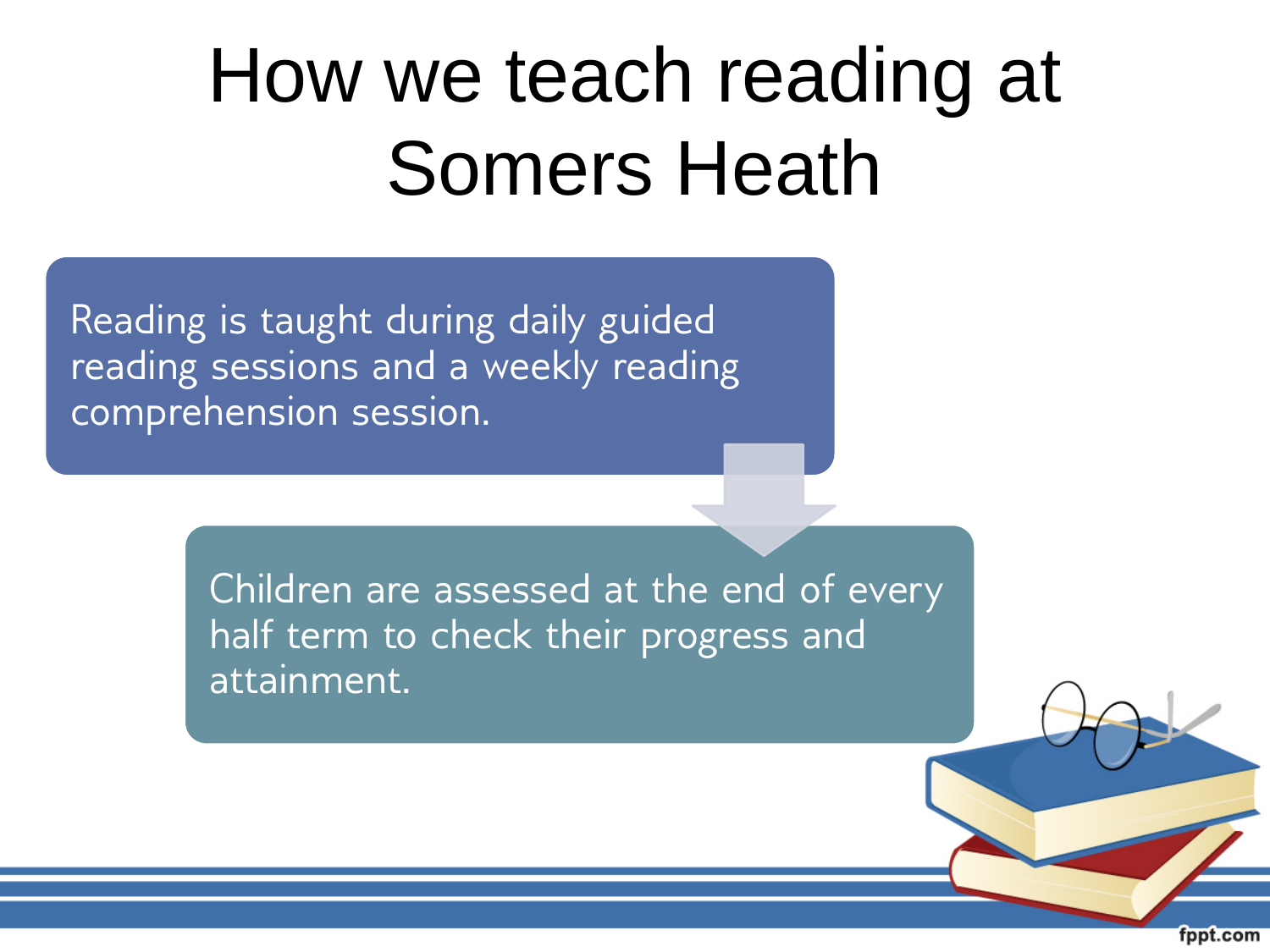

# How we teach reading at Somers Heath
Reading is taught during daily guided reading sessions and a weekly reading comprehension session.
Children are assessed at the end of every half term to check their progress and attainment.